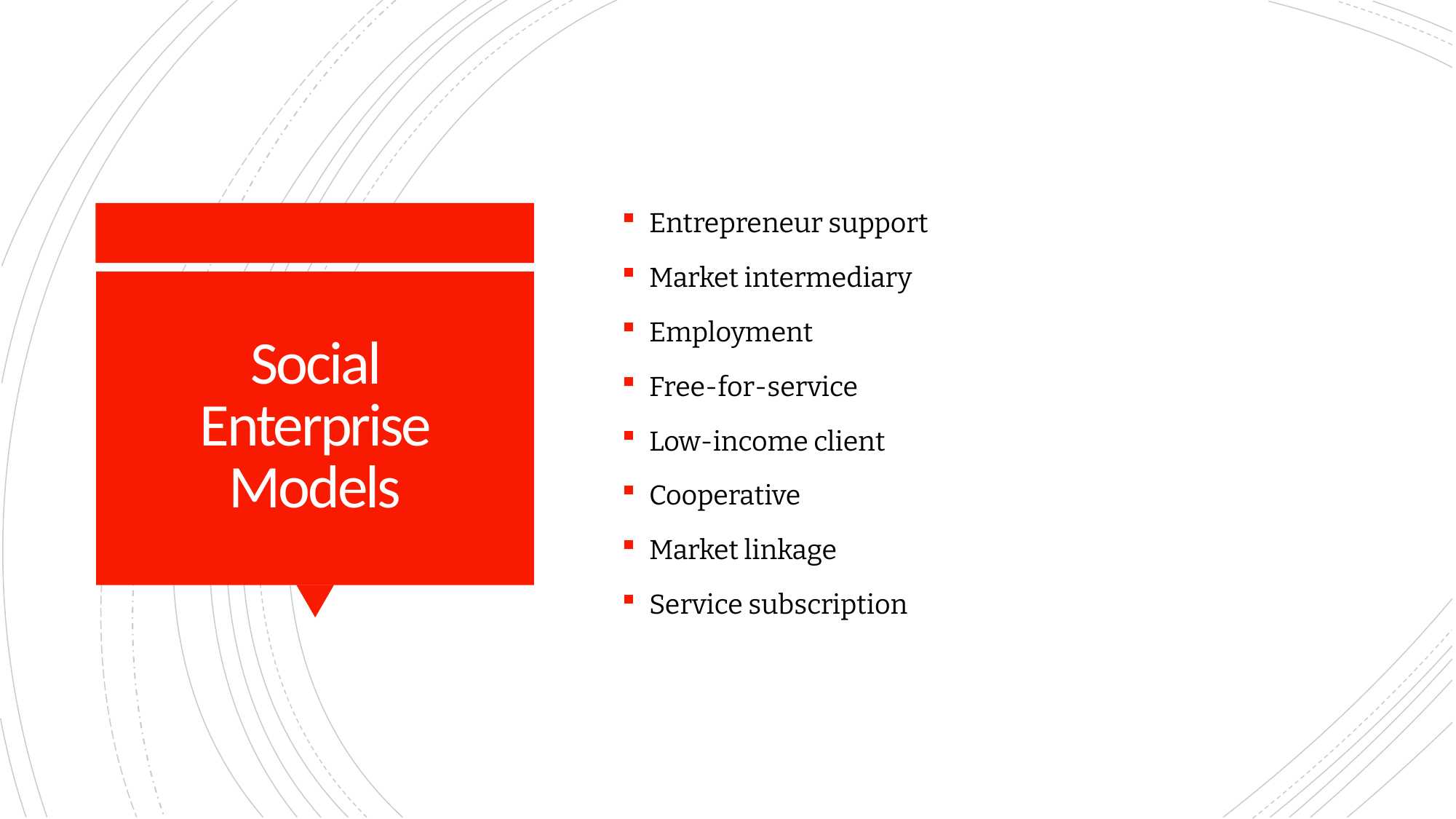

Entrepreneur support
Market intermediary
Employment
Free-for-service
Low-income client
Cooperative
Market linkage
Service subscription
# Social Enterprise Models